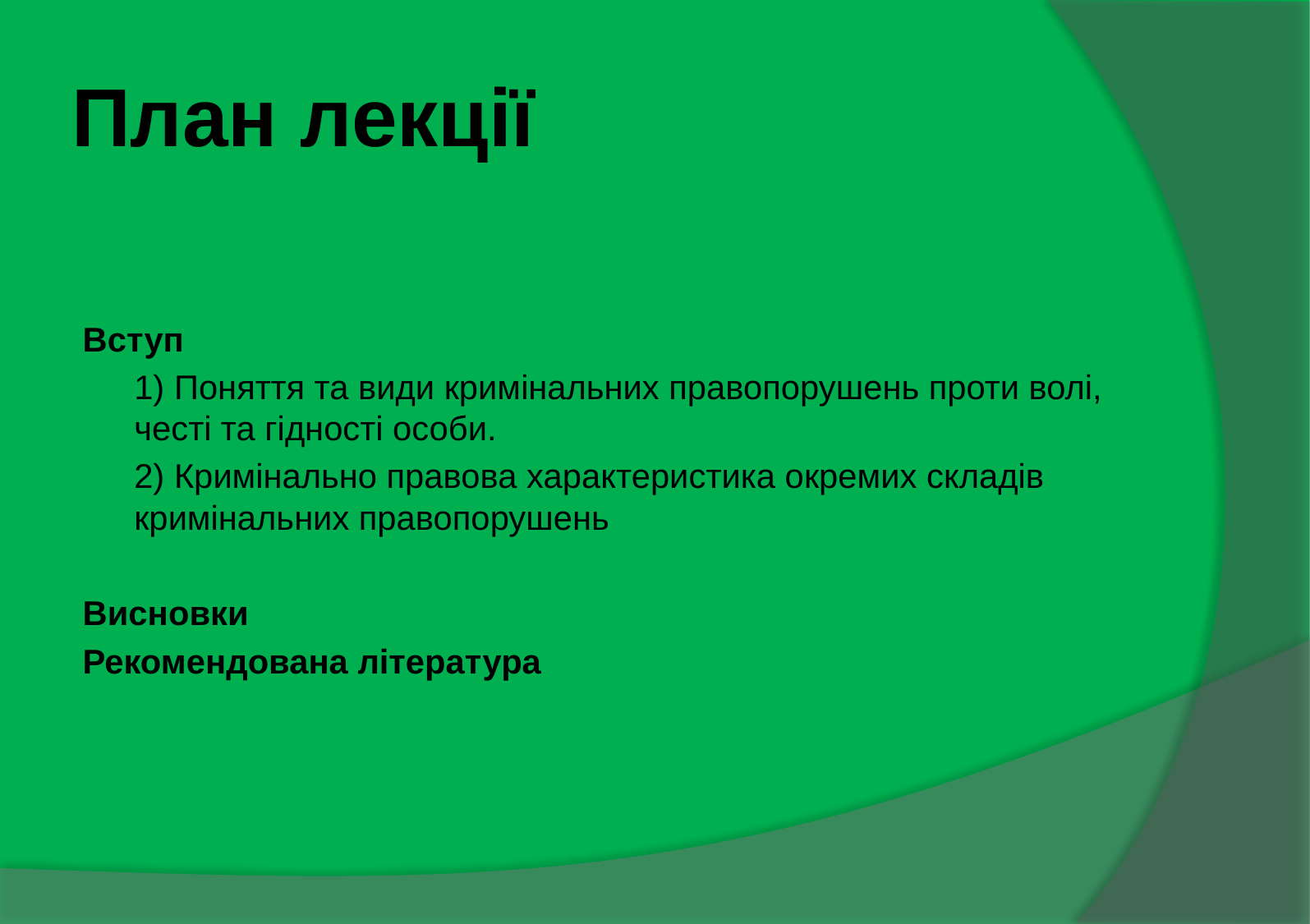

# План лекції

Вступ
	1) Поняття та види кримінальних правопорушень проти волі, честі та гідності особи.
	2) Кримінально правова характеристика окремих складів кримінальних правопорушень

Висновки
Рекомендована література